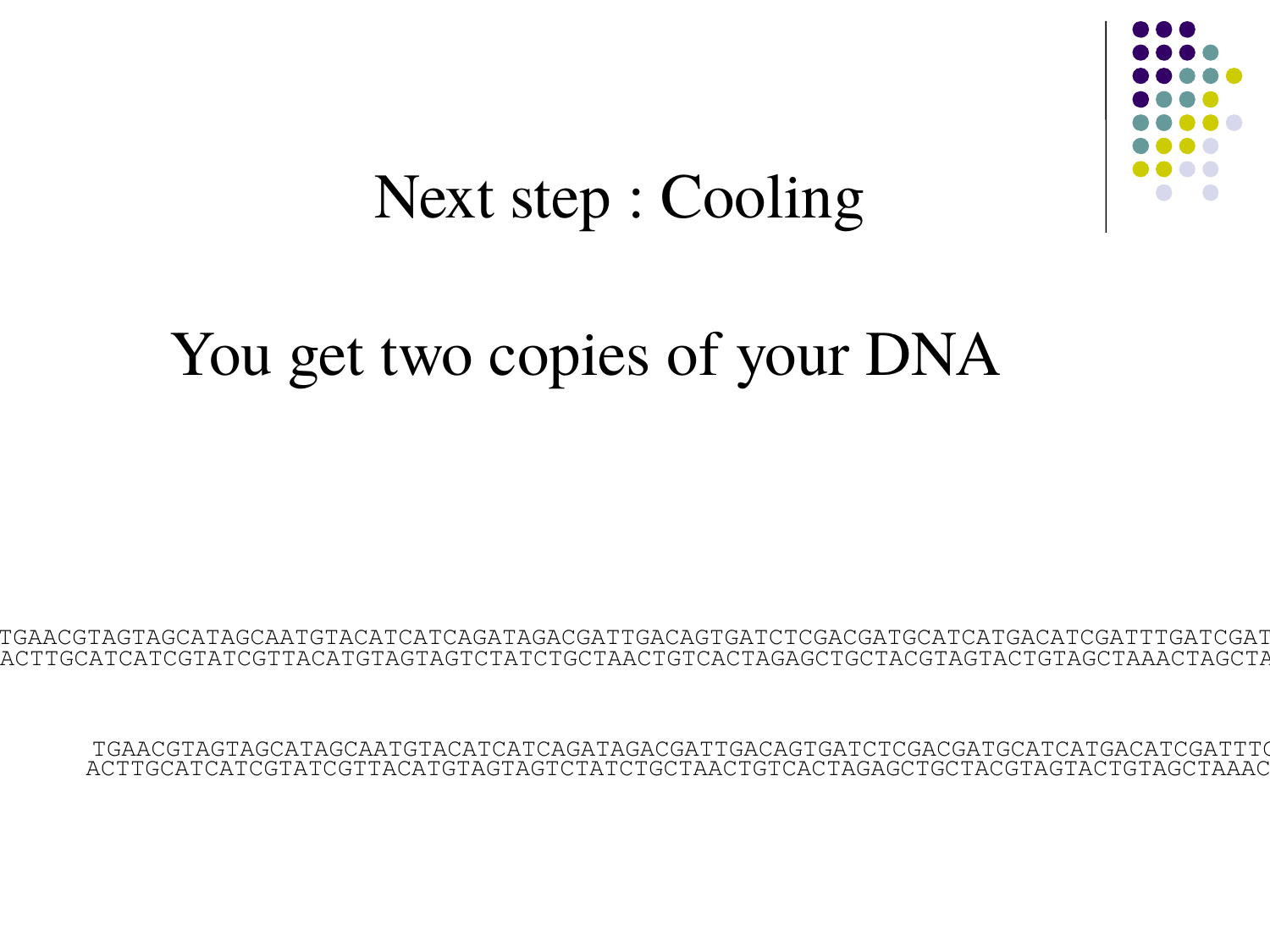

Next step : Cooling
You get two copies of your DNA
TGAACGTAGTAGCATAGCAATGTACATCATCAGATAGACGATTGACAGTGATCTCGACGATGCATCATGACATCGATTTGATCGAT
ACTTGCATCATCGTATCGTTACATGTAGTAGTCTATCTGCTAACTGTCACTAGAGCTGCTACGTAGTACTGTAGCTAAACTAGCTA
TGAACGTAGTAGCATAGCAATGTACATCATCAGATAGACGATTGACAGTGATCTCGACGATGCATCATGACATCGATTTGATCGAT
ACTTGCATCATCGTATCGTTACATGTAGTAGTCTATCTGCTAACTGTCACTAGAGCTGCTACGTAGTACTGTAGCTAAACTAGCTA